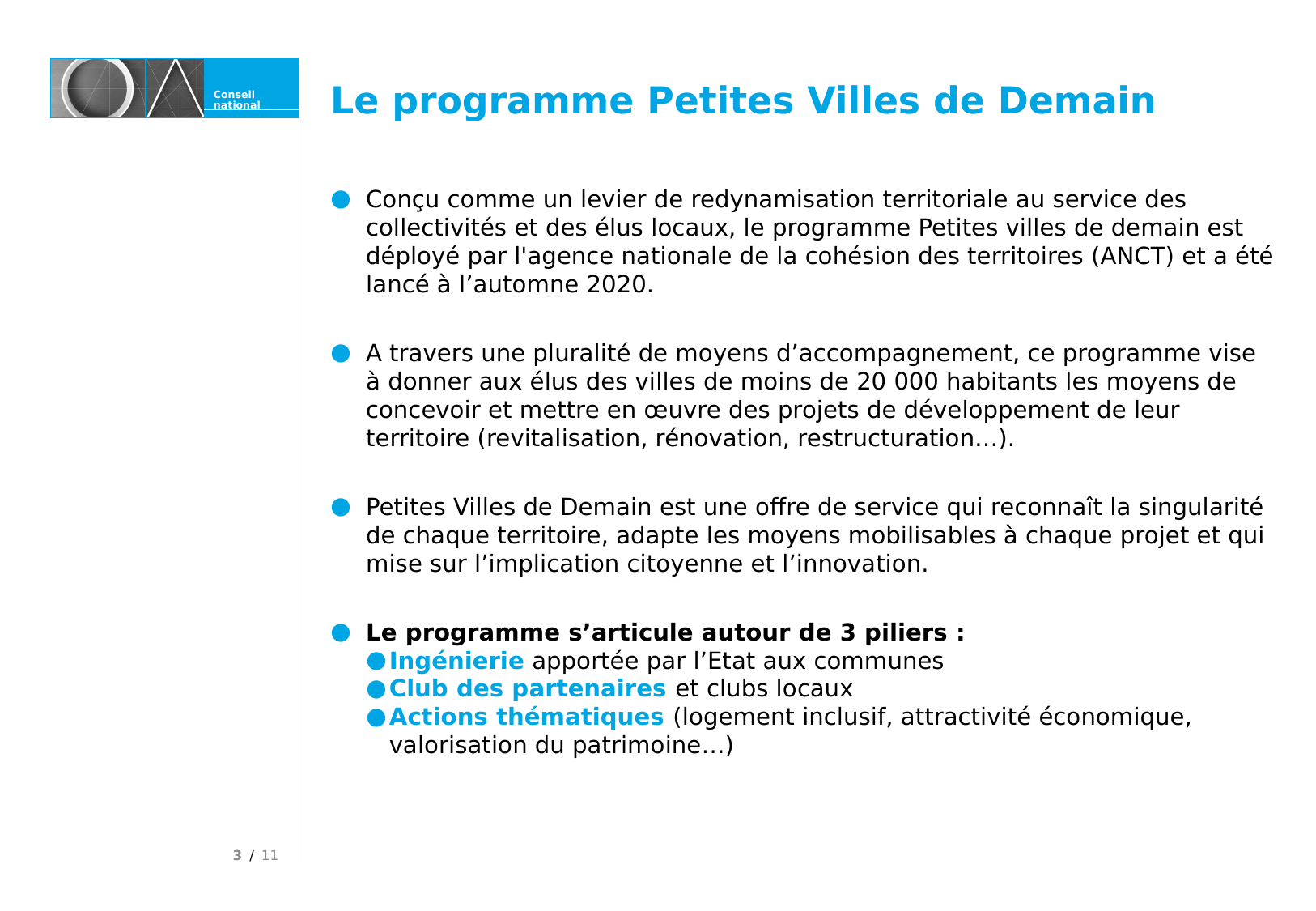

Conseil national
Le programme Petites Villes de Demain
Conçu comme un levier de redynamisation territoriale au service des collectivités et des élus locaux, le programme Petites villes de demain est déployé par l'agence nationale de la cohésion des territoires (ANCT) et a été lancé à l’automne 2020.
A travers une pluralité de moyens d’accompagnement, ce programme vise à donner aux élus des villes de moins de 20 000 habitants les moyens de concevoir et mettre en œuvre des projets de développement de leur territoire (revitalisation, rénovation, restructuration…).
Petites Villes de Demain est une offre de service qui reconnaît la singularité de chaque territoire, adapte les moyens mobilisables à chaque projet et qui mise sur l’implication citoyenne et l’innovation.
Le programme s’articule autour de 3 piliers :
Ingénierie apportée par l’Etat aux communes
Club des partenaires et clubs locaux
Actions thématiques (logement inclusif, attractivité économique, valorisation du patrimoine…)

3
11